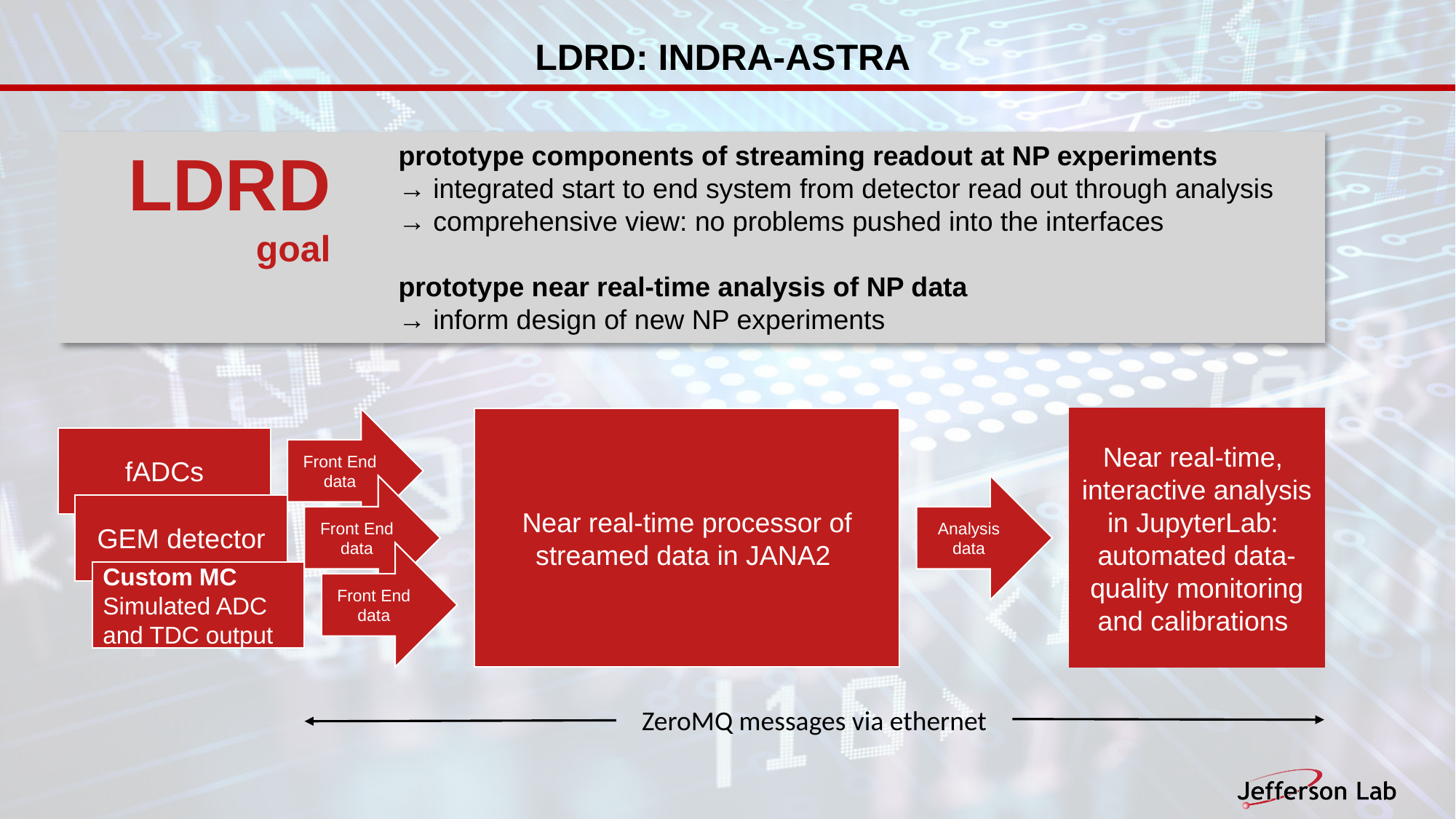

# LDRD: INDRA-ASTRA

LDRD
goal
prototype components of streaming readout at NP experiments
→ integrated start to end system from detector read out through analysis
→ comprehensive view: no problems pushed into the interfaces

prototype near real-time analysis of NP data
→ inform design of new NP experiments
Near real-time processor of streamed data in JANA2
Near real-time,  interactive analysis in JupyterLab:  automated data-quality monitoring and calibrations
Front End data
fADCs
Front End data
GEM detector
Front End data
Custom MC Simulated ADC and TDC output
Analysis data
ZeroMQ messages via ethernet